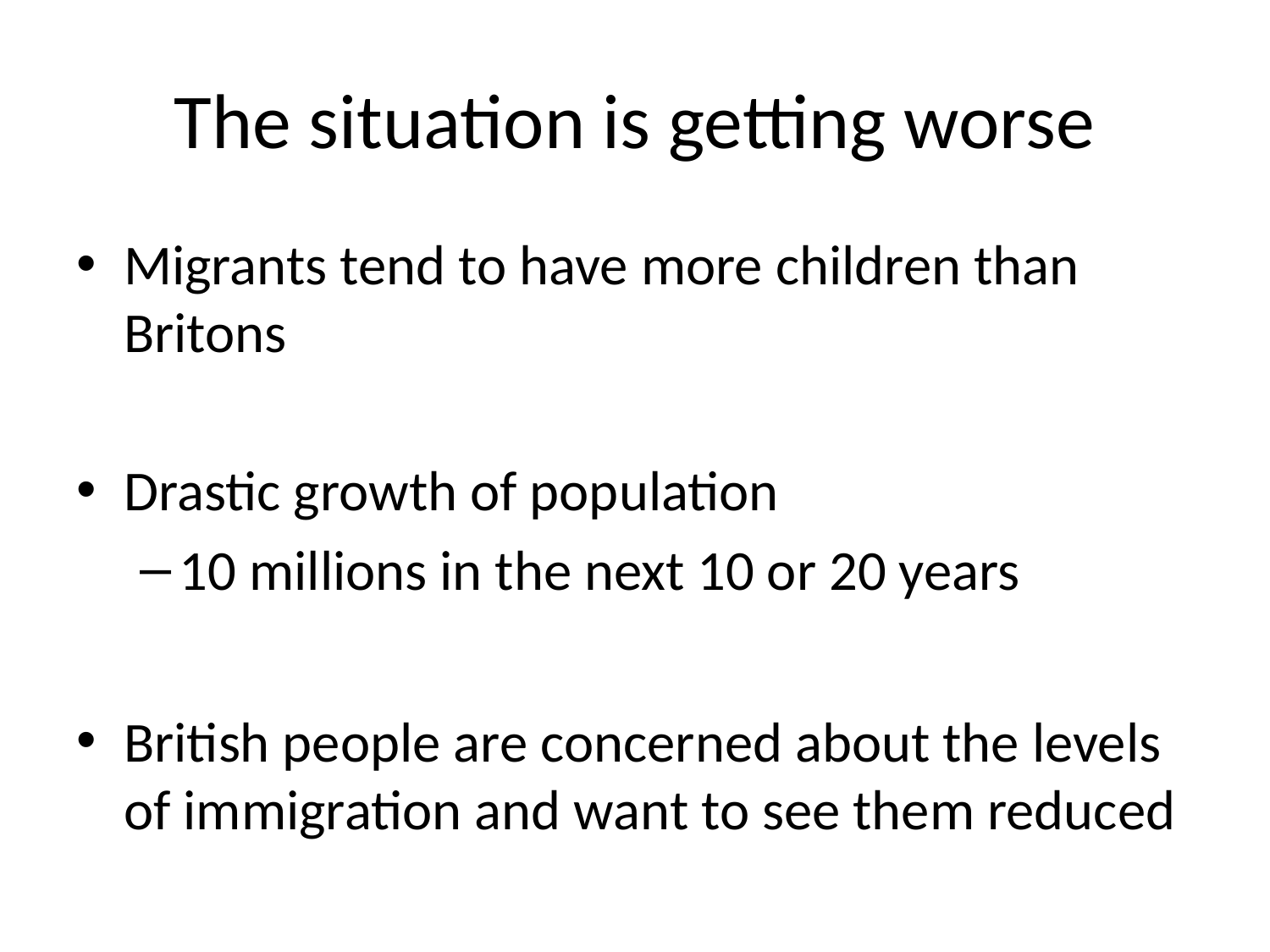

# The situation is getting worse
Migrants tend to have more children than Britons

Drastic growth of population
10 millions in the next 10 or 20 years

British people are concerned about the levels of immigration and want to see them reduced